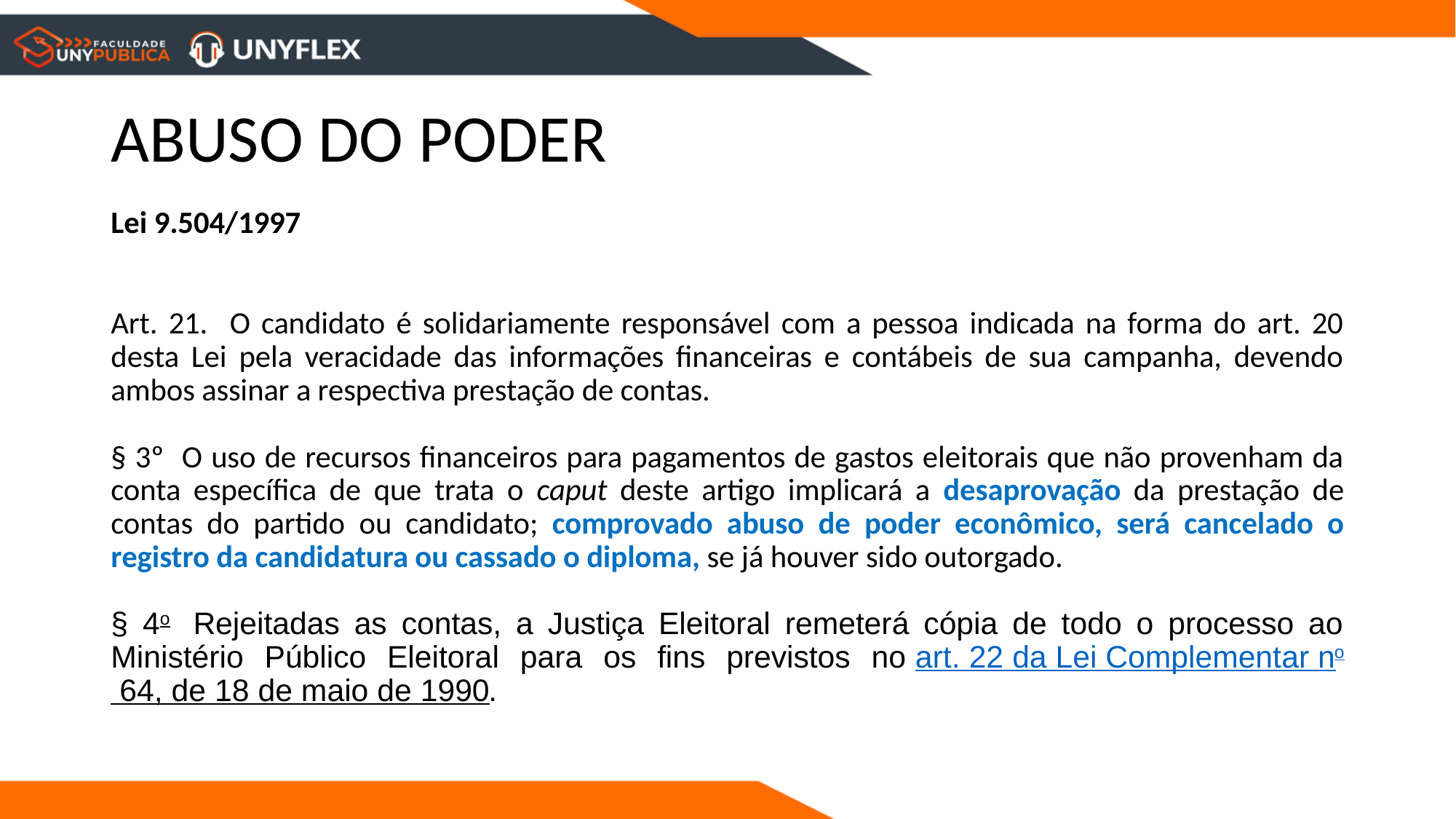

# ABUSO DO PODER
Lei 9.504/1997

Art. 21.  O candidato é solidariamente responsável com a pessoa indicada na forma do art. 20 desta Lei pela veracidade das informações financeiras e contábeis de sua campanha, devendo ambos assinar a respectiva prestação de contas.

§ 3º  O uso de recursos financeiros para pagamentos de gastos eleitorais que não provenham da conta específica de que trata o caput deste artigo implicará a desaprovação da prestação de contas do partido ou candidato; comprovado abuso de poder econômico, será cancelado o registro da candidatura ou cassado o diploma, se já houver sido outorgado.

§ 4o  Rejeitadas as contas, a Justiça Eleitoral remeterá cópia de todo o processo ao Ministério Público Eleitoral para os fins previstos no art. 22 da Lei Complementar no 64, de 18 de maio de 1990.